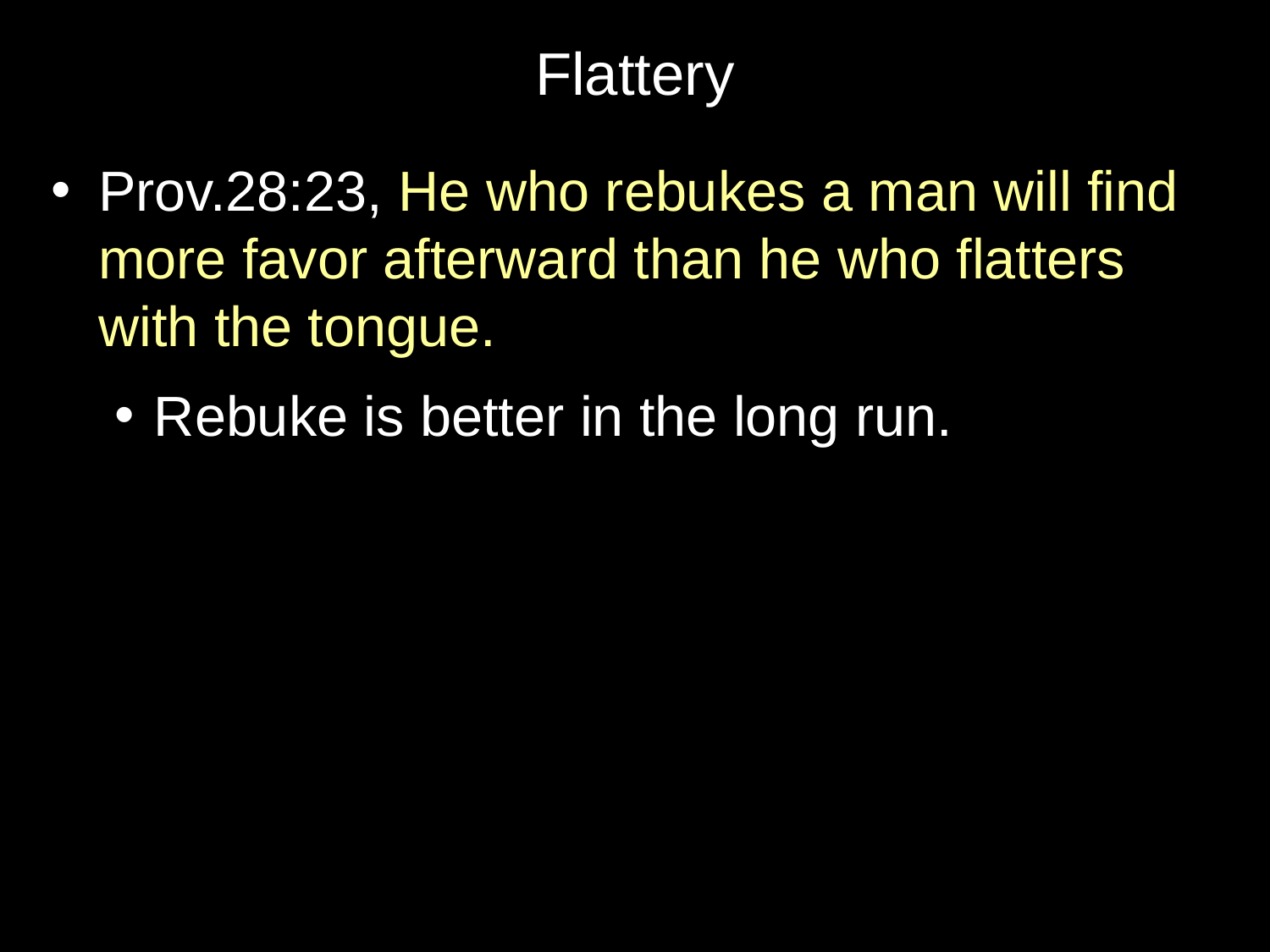

# Flattery
Prov.28:23, He who rebukes a man will find more favor afterward than he who flatters with the tongue.
Rebuke is better in the long run.